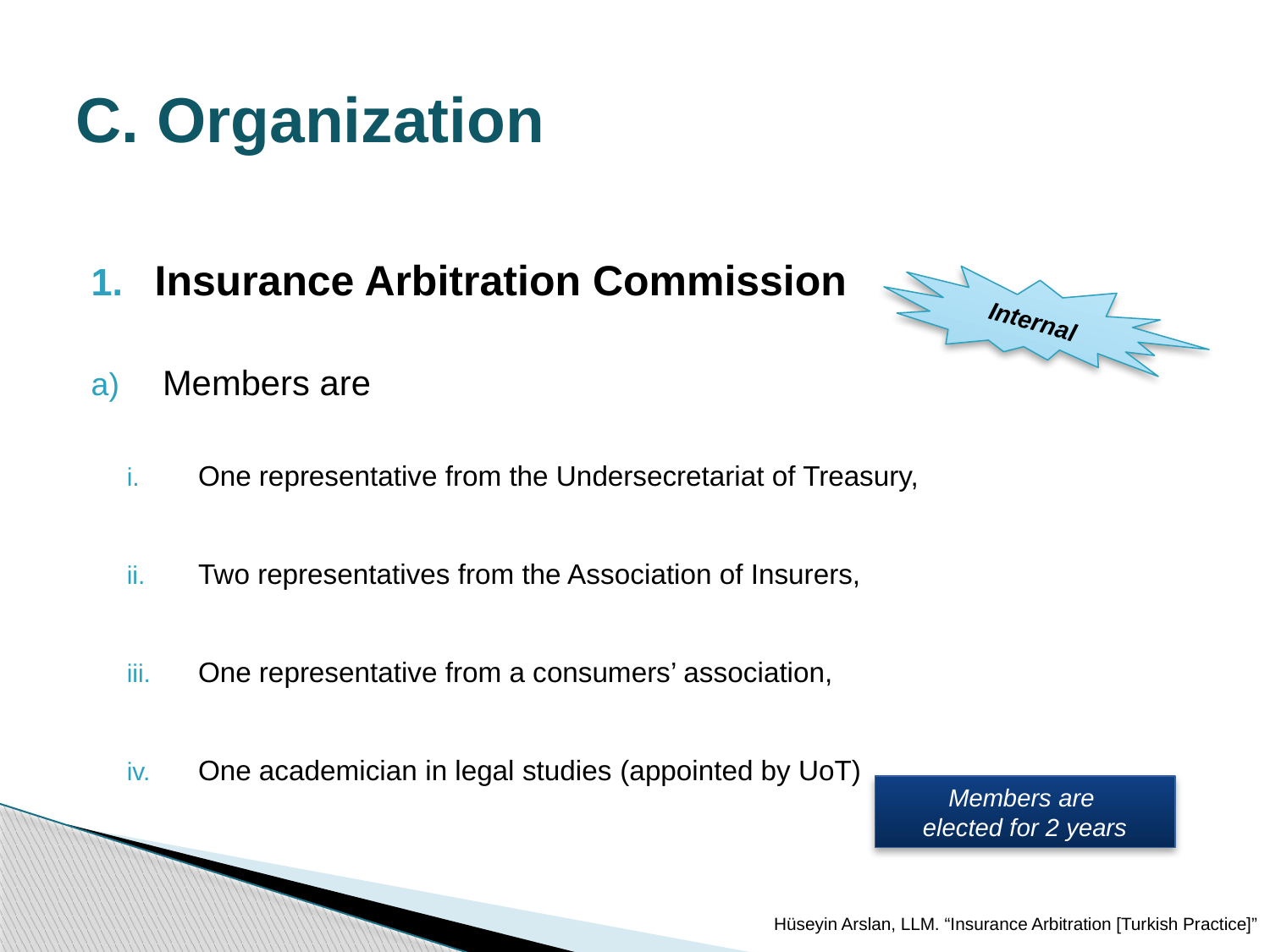

# C. Organization
Insurance Arbitration Commission

Members are

One representative from the Undersecretariat of Treasury,

Two representatives from the Association of Insurers,

One representative from a consumers’ association,

One academician in legal studies (appointed by UoT)
Internal
Members are
elected for 2 years
Hüseyin Arslan, LLM. “Insurance Arbitration [Turkish Practice]”